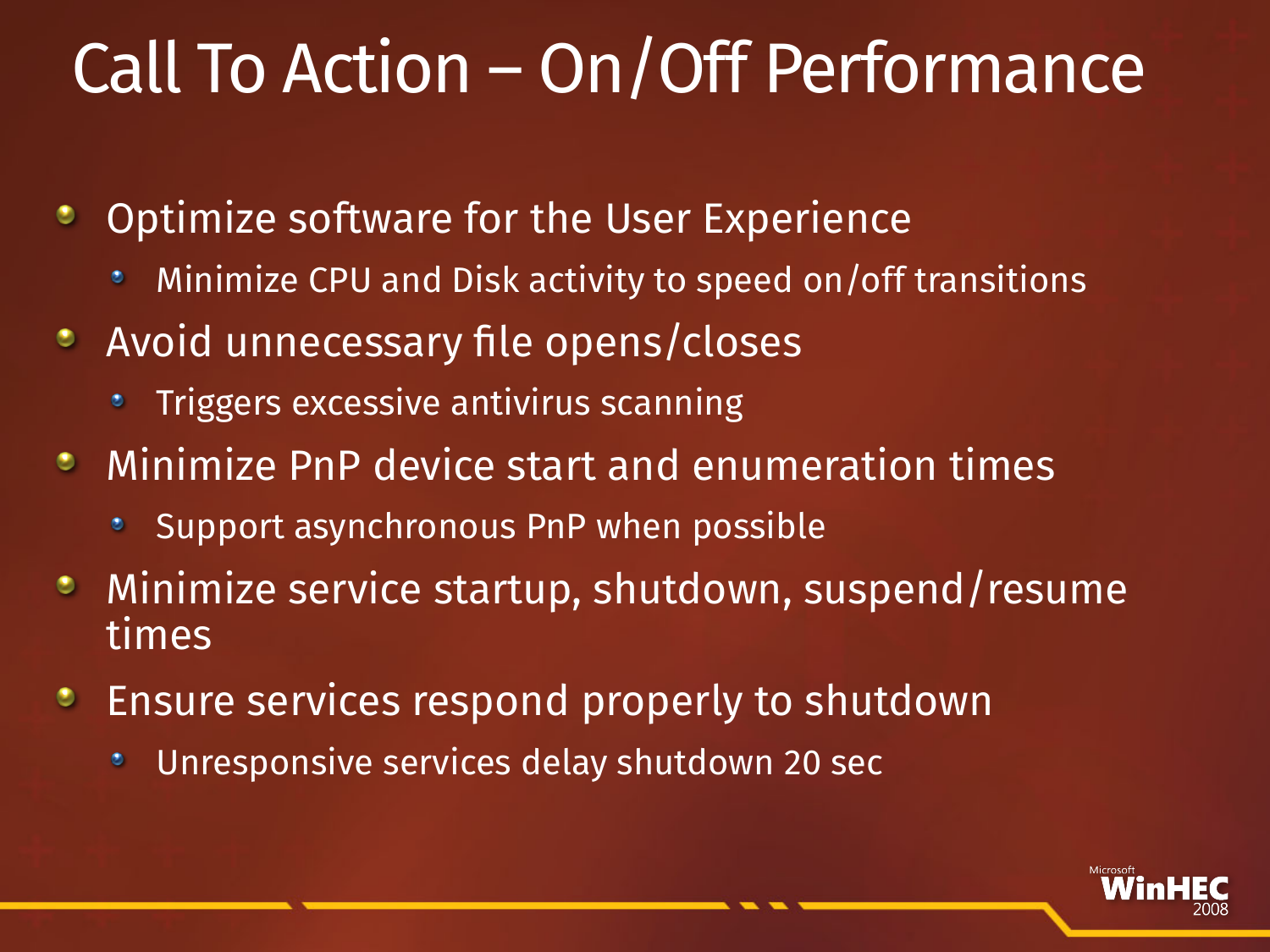

# Call To Action – On/Off Performance
Optimize software for the User Experience
Minimize CPU and Disk activity to speed on/off transitions
Avoid unnecessary file opens/closes
Triggers excessive antivirus scanning
Minimize PnP device start and enumeration times
Support asynchronous PnP when possible
Minimize service startup, shutdown, suspend/resume times
Ensure services respond properly to shutdown
Unresponsive services delay shutdown 20 sec